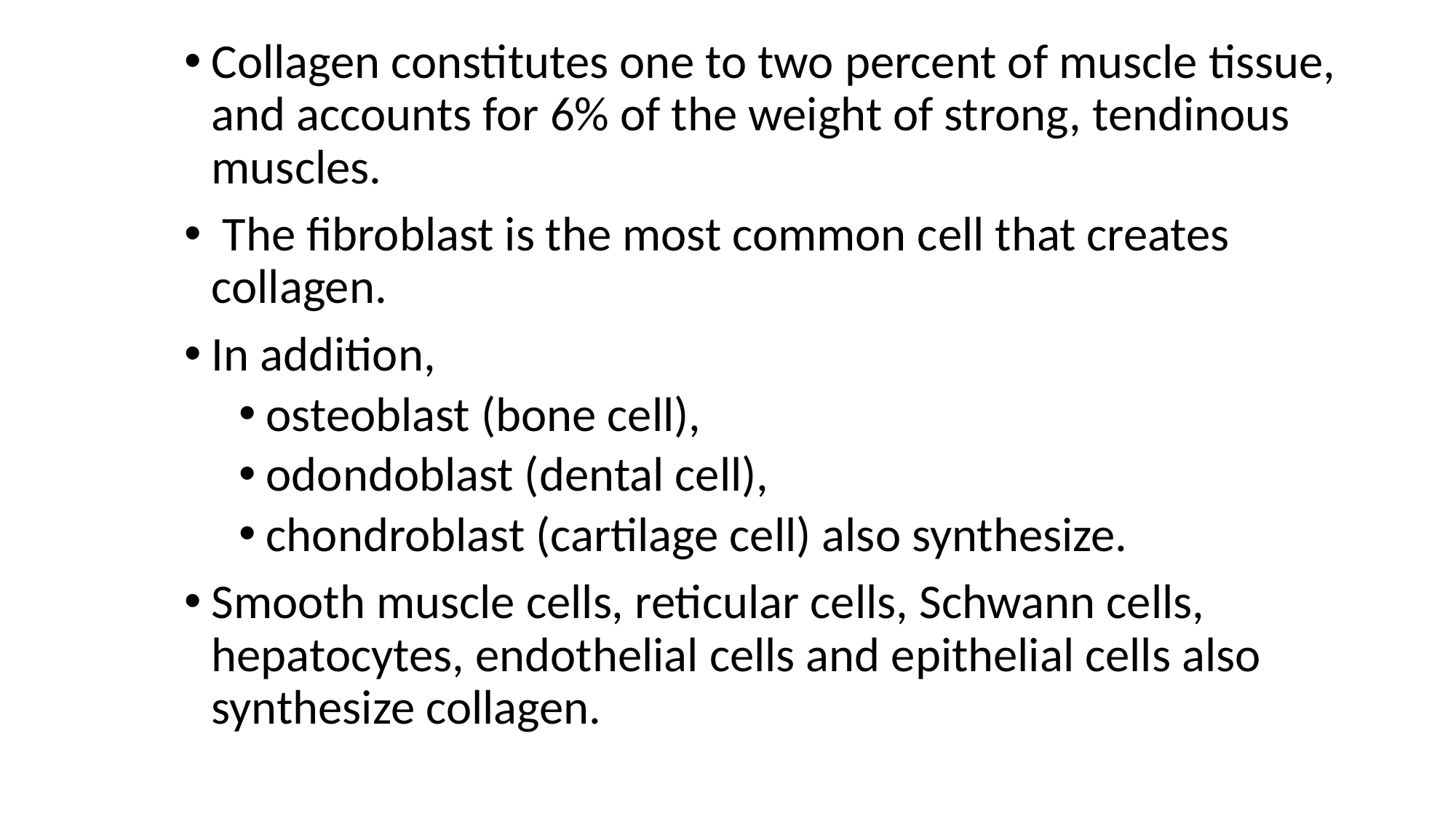

Collagen constitutes one to two percent of muscle tissue, and accounts for 6% of the weight of strong, tendinous muscles.
 The fibroblast is the most common cell that creates collagen.
In addition,
osteoblast (bone cell),
odondoblast (dental cell),
chondroblast (cartilage cell) also synthesize.
Smooth muscle cells, reticular cells, Schwann cells, hepatocytes, endothelial cells and epithelial cells also synthesize collagen.